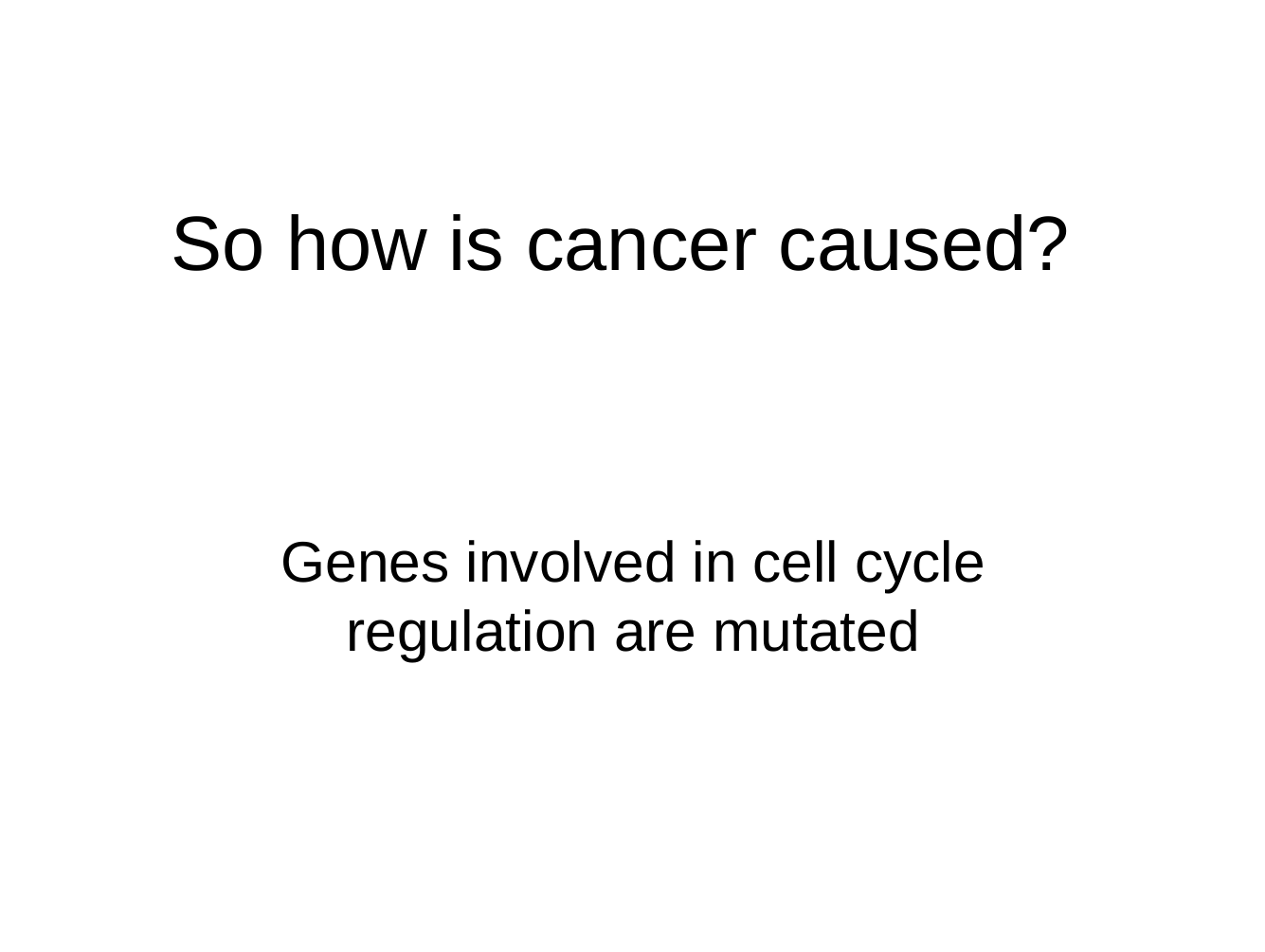

So how is cancer caused?
Genes involved in cell cycle regulation are mutated